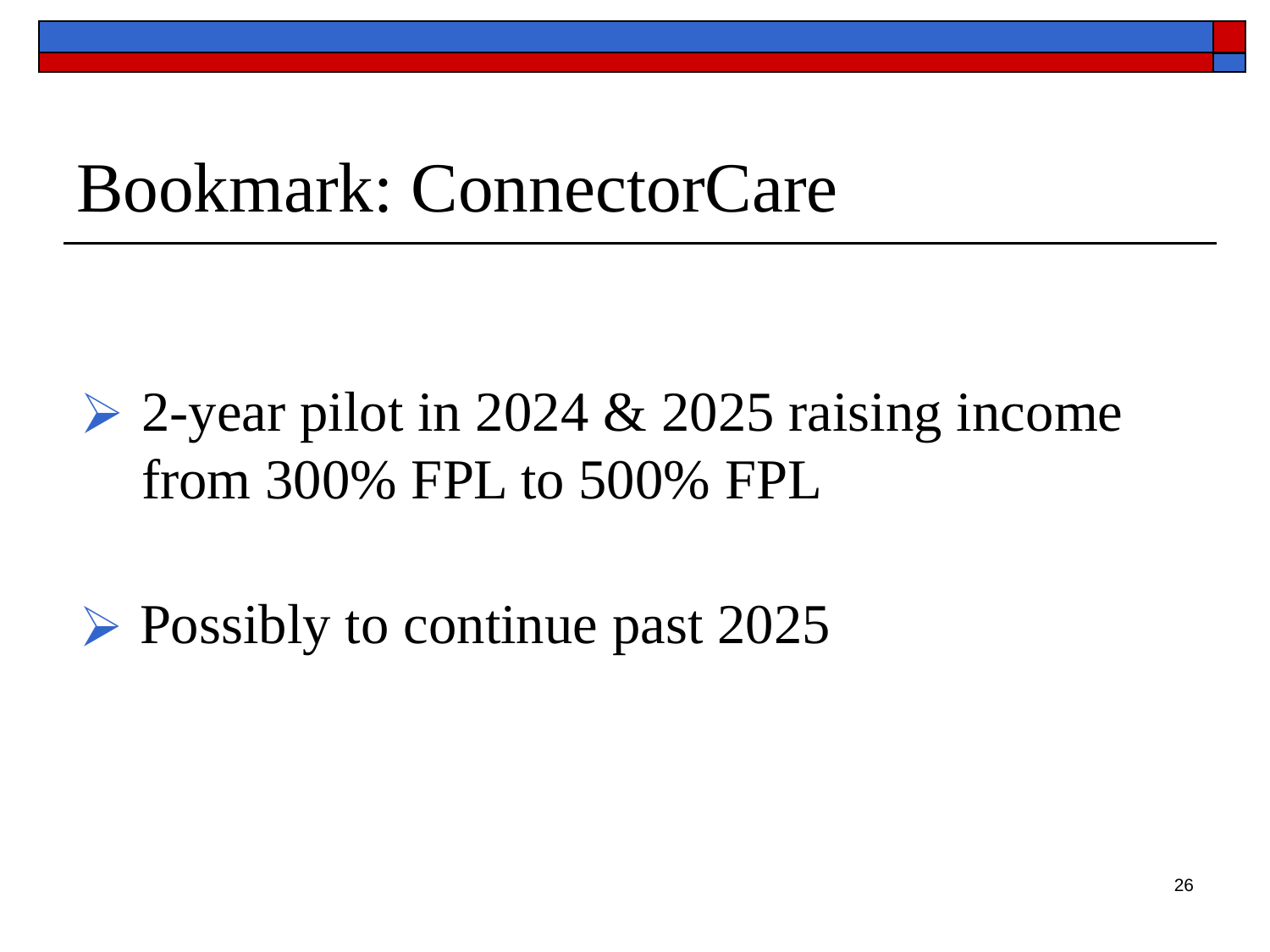

# Bookmark: ConnectorCare

2-year pilot in 2024 & 2025 raising income from 300% FPL to 500% FPL

Possibly to continue past 2025

26